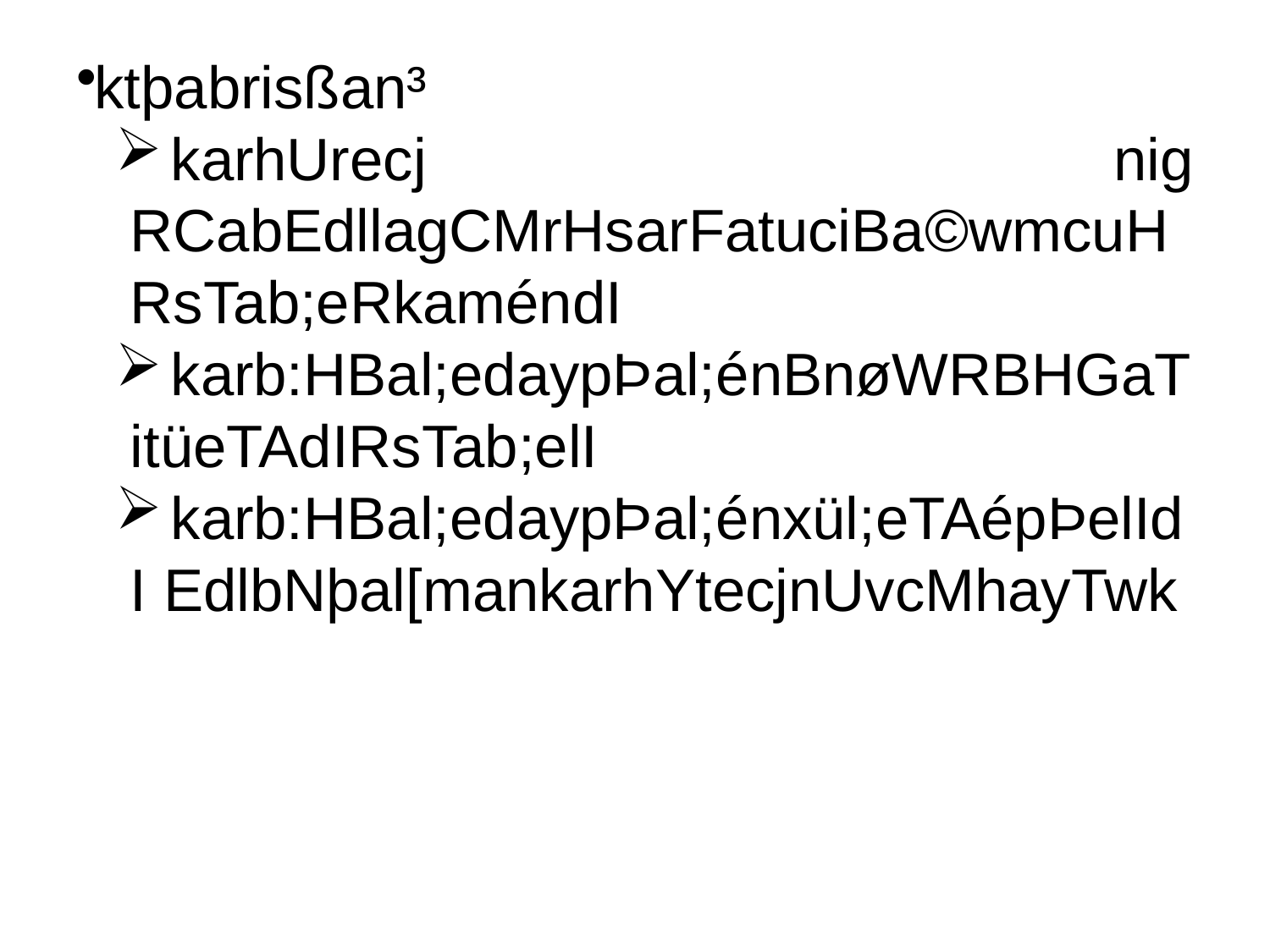

ktþabrisßan³
karhUrecj nig RCabEdllagCMrHsarFatuciBa©wmcuHRsTab;eRkaméndI
karb:HBal;edaypÞal;énBnøWRBHGaTitüeTAdIRsTab;elI
karb:HBal;edaypÞal;énxül;eTAépÞelIdI EdlbNþal[mankarhYtecjnUvcMhayTwk